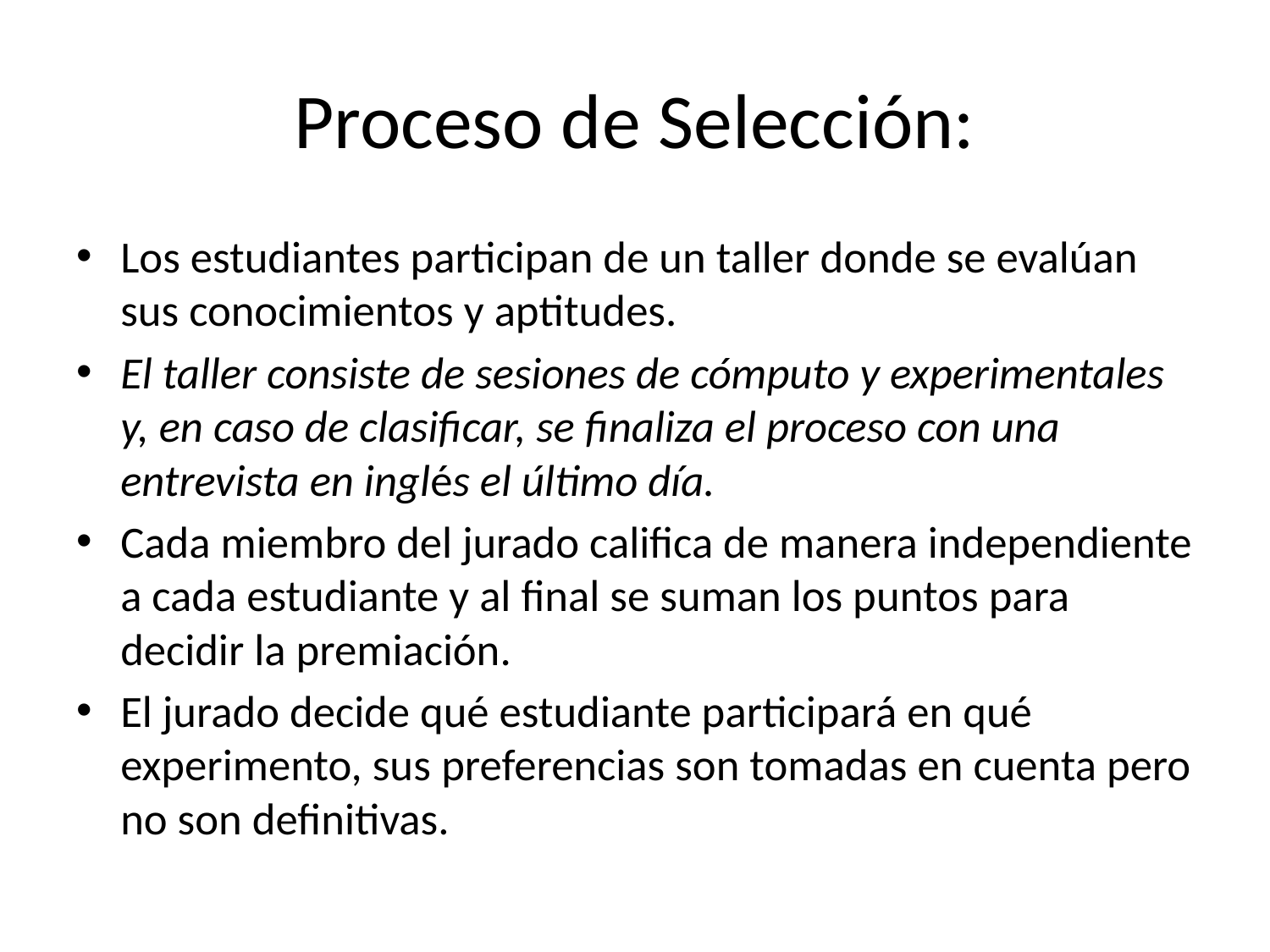

# Proceso de Selección:
Los estudiantes participan de un taller donde se evalúan sus conocimientos y aptitudes.
El taller consiste de sesiones de cómputo y experimentales y, en caso de clasificar, se finaliza el proceso con una entrevista en inglés el último día.
Cada miembro del jurado califica de manera independiente a cada estudiante y al final se suman los puntos para decidir la premiación.
El jurado decide qué estudiante participará en qué experimento, sus preferencias son tomadas en cuenta pero no son definitivas.